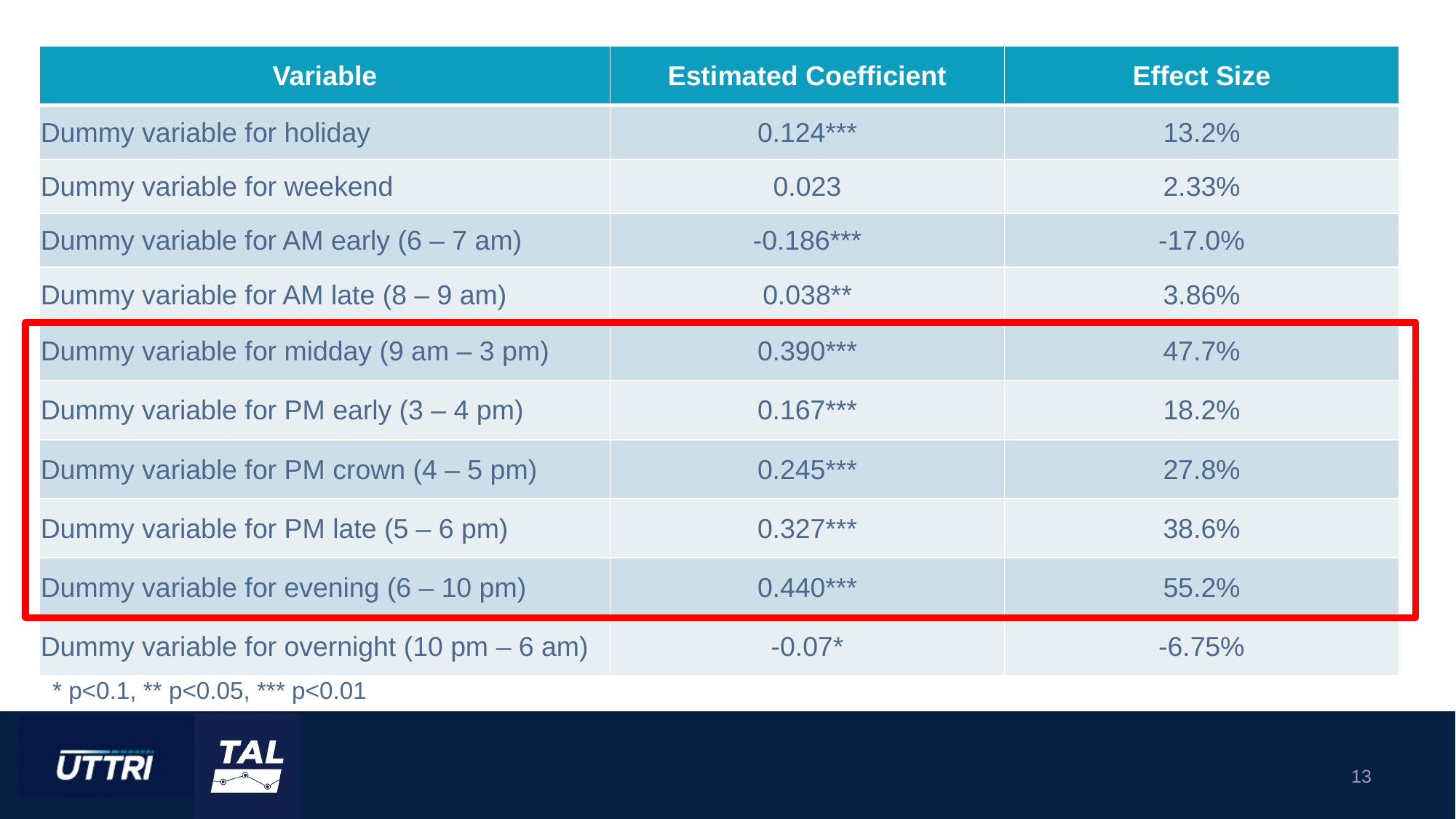

| Variable | Estimated Coefficient | Effect Size |
| --- | --- | --- |
| Dummy variable for holiday | 0.124\*\*\* | 13.2% |
| Dummy variable for weekend | 0.023 | 2.33% |
| Dummy variable for AM early (6 – 7 am) | -0.186\*\*\* | -17.0% |
| Dummy variable for AM late (8 – 9 am) | 0.038\*\* | 3.86% |
| Dummy variable for midday (9 am – 3 pm) | 0.390\*\*\* | 47.7% |
| Dummy variable for PM early (3 – 4 pm) | 0.167\*\*\* | 18.2% |
| Dummy variable for PM crown (4 – 5 pm) | 0.245\*\*\* | 27.8% |
| Dummy variable for PM late (5 – 6 pm) | 0.327\*\*\* | 38.6% |
| Dummy variable for evening (6 – 10 pm) | 0.440\*\*\* | 55.2% |
| Dummy variable for overnight (10 pm – 6 am) | -0.07\* | -6.75% |

* p<0.1, ** p<0.05, *** p<0.01

13